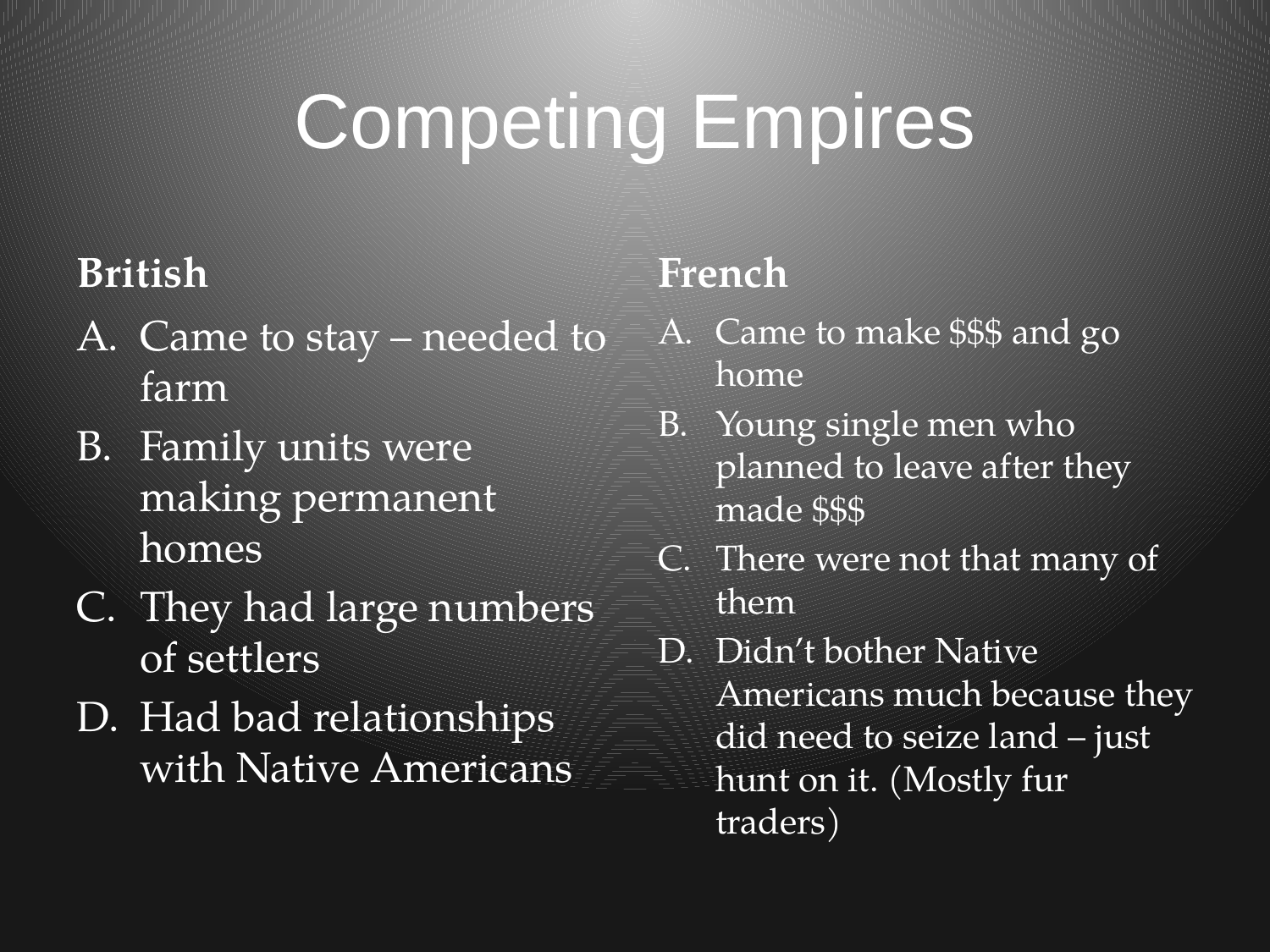

# Competing Empires
British
French
Came to stay – needed to farm
Family units were making permanent homes
They had large numbers of settlers
Had bad relationships with Native Americans

Came to make $$$ and go home
Young single men who planned to leave after they made $$$
There were not that many of them
Didn’t bother Native Americans much because they did need to seize land – just hunt on it. (Mostly fur traders)